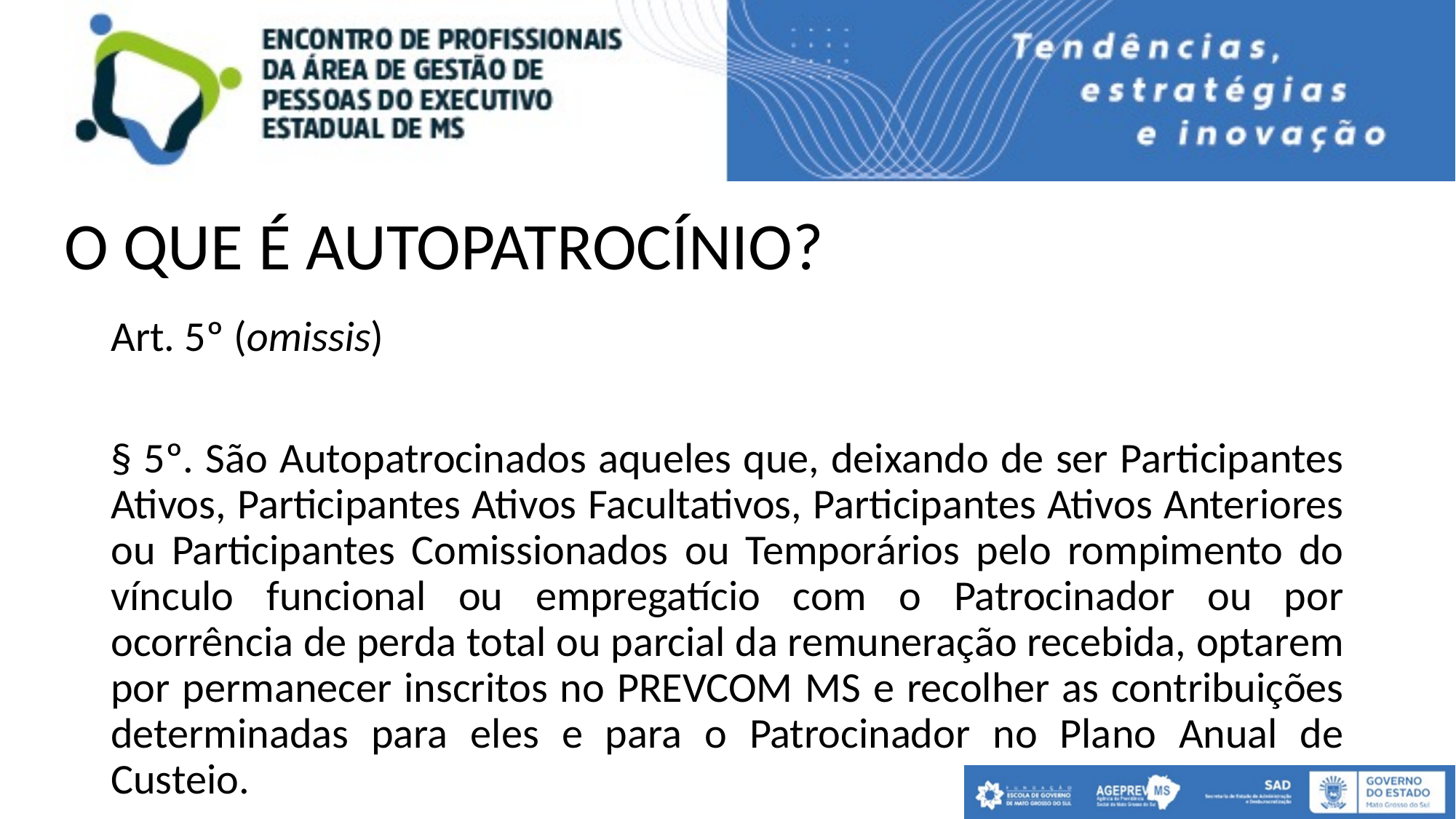

# O QUE É AUTOPATROCÍNIO?
Art. 5º (omissis)

§ 5º. São Autopatrocinados aqueles que, deixando de ser Participantes Ativos, Participantes Ativos Facultativos, Participantes Ativos Anteriores ou Participantes Comissionados ou Temporários pelo rompimento do vínculo funcional ou empregatício com o Patrocinador ou por ocorrência de perda total ou parcial da remuneração recebida, optarem por permanecer inscritos no PREVCOM MS e recolher as contribuições determinadas para eles e para o Patrocinador no Plano Anual de Custeio.